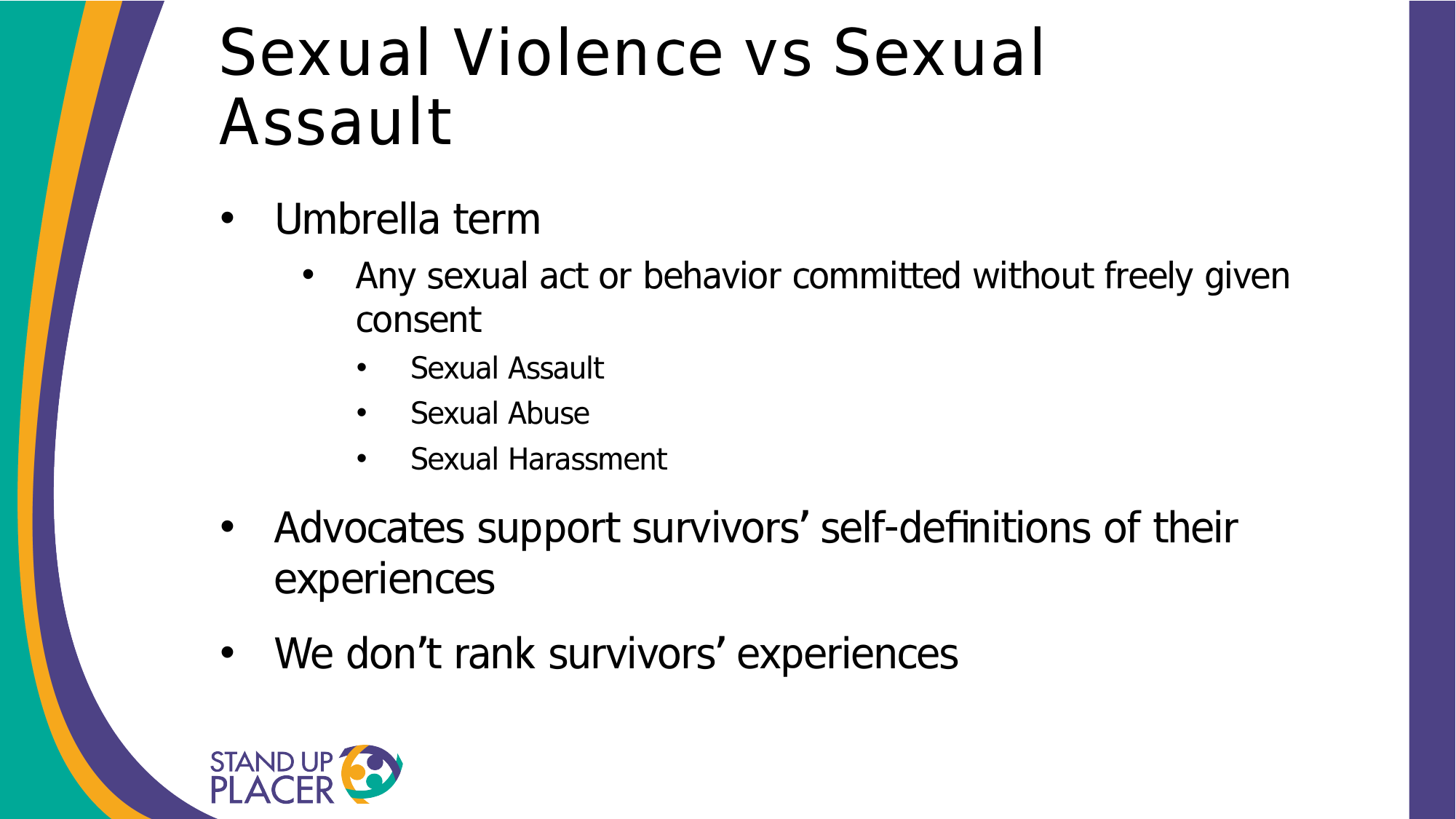

# Sexual Violence vs Sexual Assault
Umbrella term
Any sexual act or behavior committed without freely given consent
Sexual Assault
Sexual Abuse
Sexual Harassment
Advocates support survivors’ self-definitions of their experiences
We don’t rank survivors’ experiences